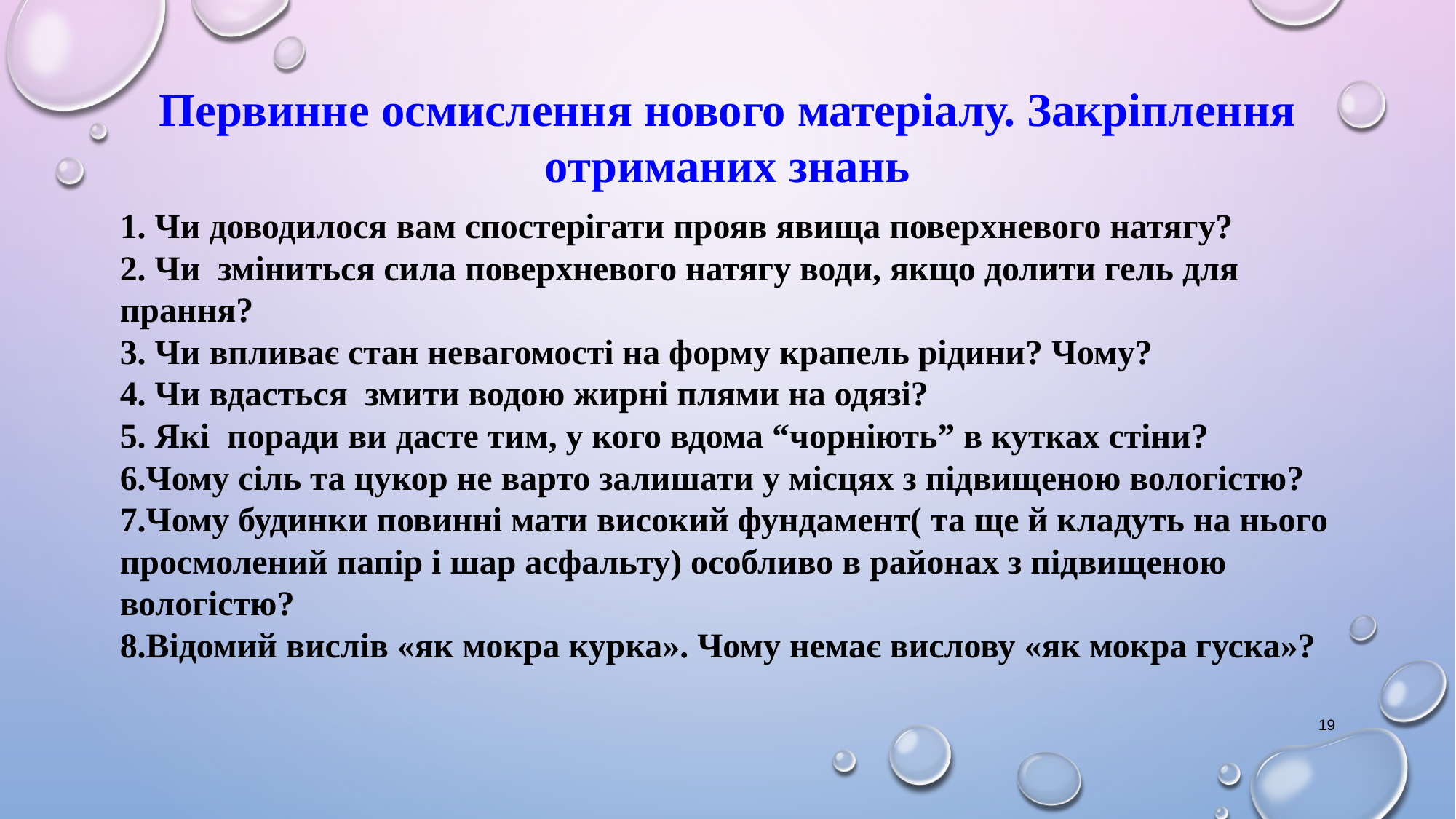

# Первинне осмислення нового матеріалу. Закріплення отриманих знань

1. Чи доводилося вам спостерігати прояв явища поверхневого натягу?
2. Чи  зміниться сила поверхневого натягу води, якщо долити гель для прання?
3. Чи впливає стан невагомості на форму крапель рідини? Чому?
4. Чи вдасться  змити водою жирні плями на одязі?
5. Які  поради ви дасте тим, у кого вдома “чорніють” в кутках стіни?
6.Чому сіль та цукор не варто залишати у місцях з підвищеною вологістю?
7.Чому будинки повинні мати високий фундамент( та ще й кладуть на нього просмолений папір і шар асфальту) особливо в районах з підвищеною вологістю?
8.Відомий вислів «як мокра курка». Чому немає вислову «як мокра гуска»?

19